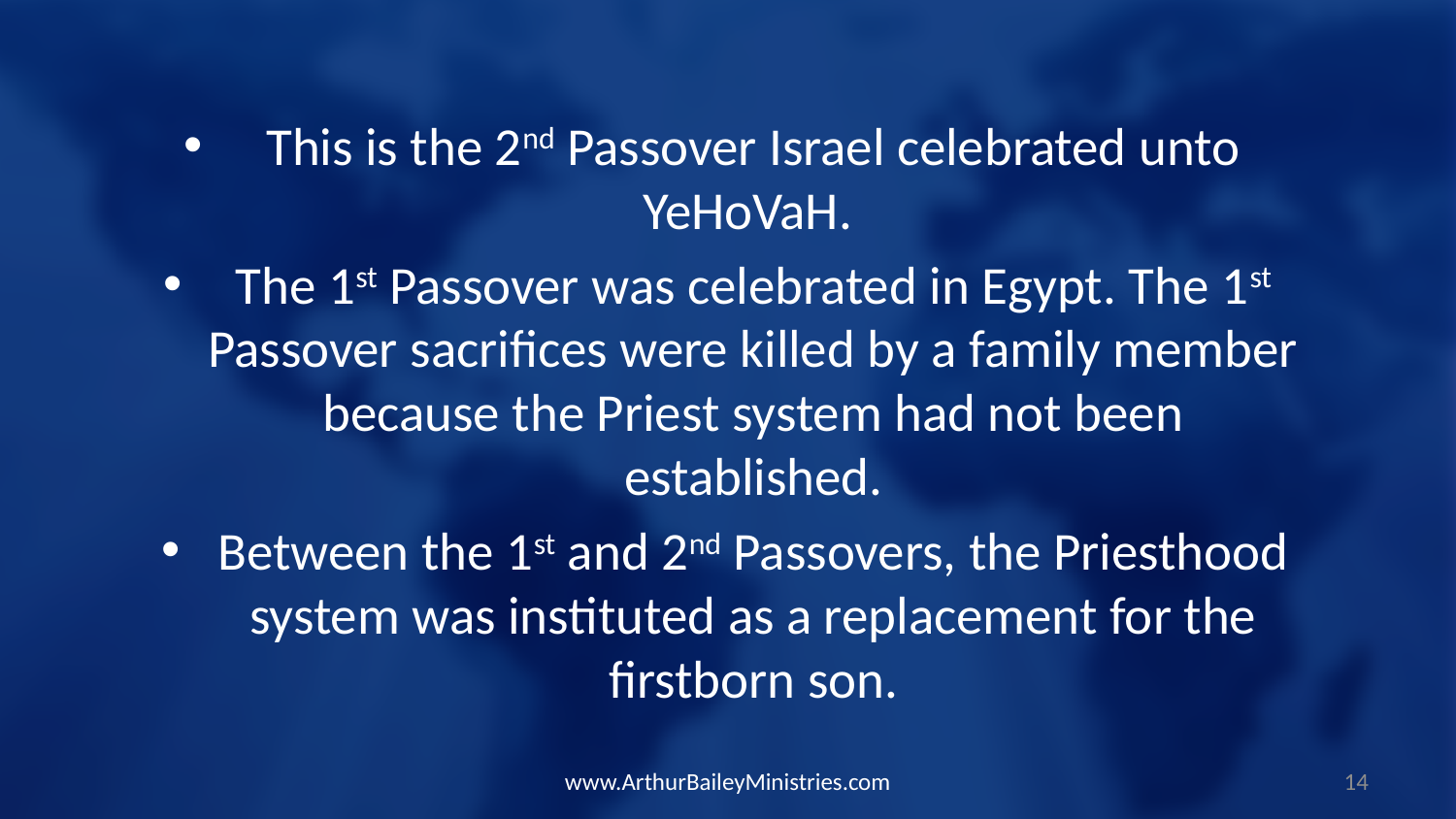

This is the 2nd Passover Israel celebrated unto YeHoVaH.
The 1st Passover was celebrated in Egypt. The 1st Passover sacrifices were killed by a family member because the Priest system had not been established.
Between the 1st and 2nd Passovers, the Priesthood system was instituted as a replacement for the firstborn son.

www.ArthurBaileyMinistries.com
14